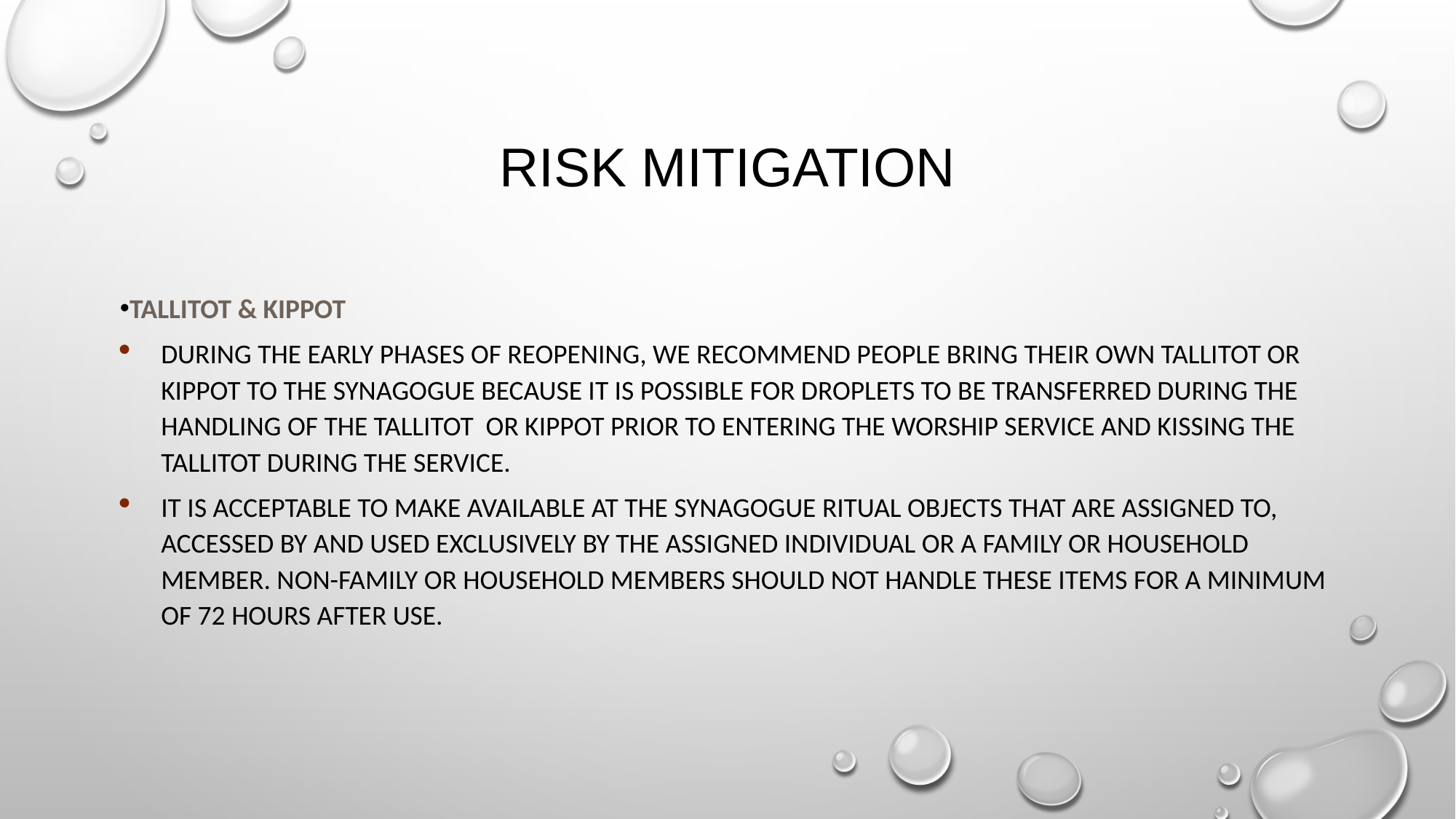

# Risk mitigation
Tallitot & Kippot
During the early phases of reopening, we recommend people bring their own tallitot or Kippot to the synagogue because it is possible for droplets to be transferred during the handling of the tallitot  or Kippot prior to entering the worship service and kissing the tallitot during the service.
It is acceptable to make available at the synagogue ritual objects that are assigned to, accessed by and used exclusively by the assigned individual or a family or household member. Non-family or household members should not handle these items for a minimum of 72 hours after use.